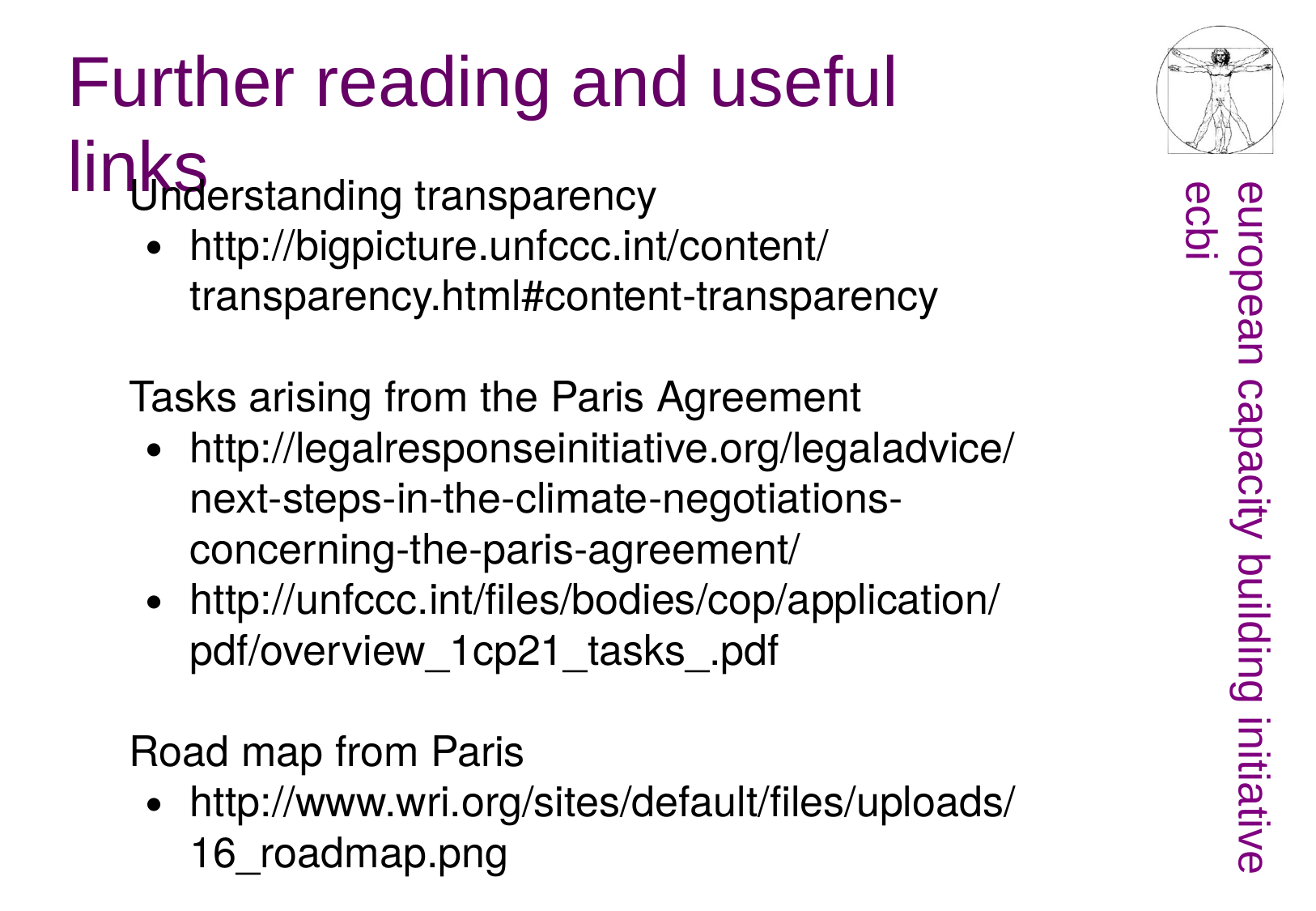

Further reading and useful links
Understanding transparency
http://bigpicture.unfccc.int/content/transparency.html#content-transparency

Tasks arising from the Paris Agreement
http://legalresponseinitiative.org/legaladvice/next-steps-in-the-climate-negotiations-concerning-the-paris-agreement/
http://unfccc.int/files/bodies/cop/application/pdf/overview_1cp21_tasks_.pdf

Road map from Paris
http://www.wri.org/sites/default/files/uploads/16_roadmap.png